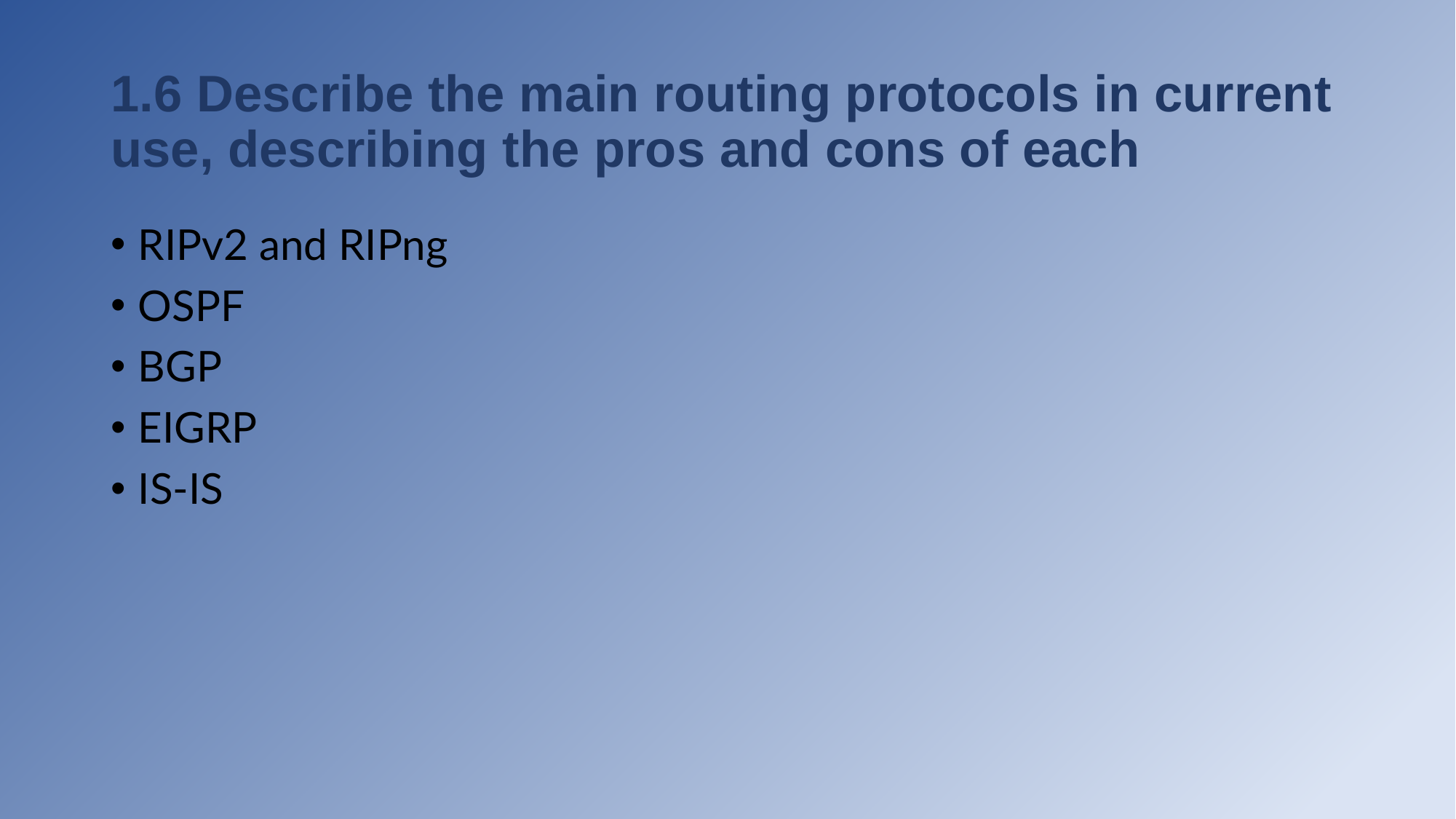

# 1.6 Describe the main routing protocols in current use, describing the pros and cons of each
RIPv2 and RIPng
OSPF
BGP
EIGRP
IS-IS